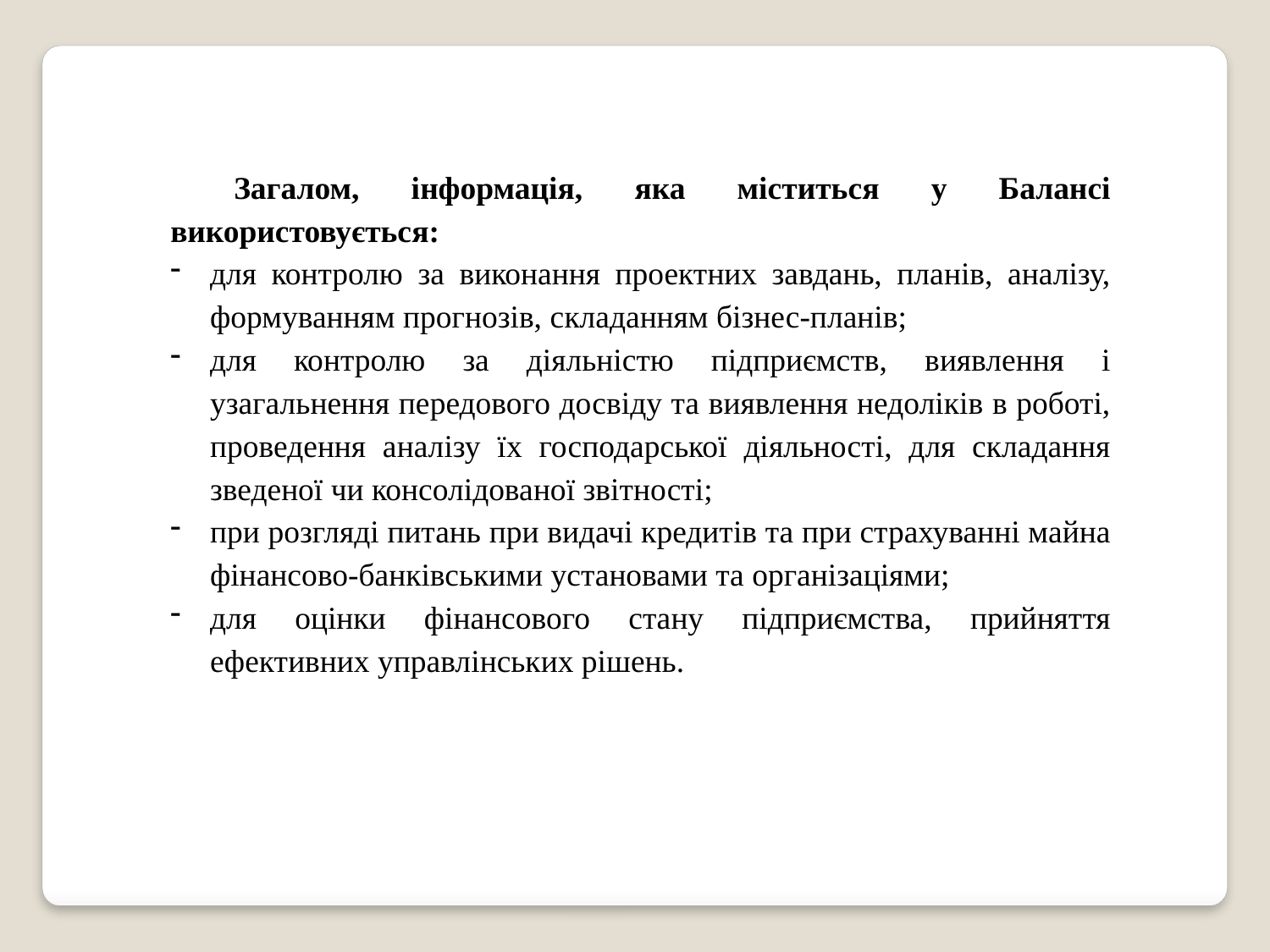

Загалом, інформація, яка міститься у Балансі використовується:
для контролю за виконання проектних завдань, планів, аналізу, формуванням прогнозів, складанням бізнес-планів;
для контролю за діяльністю підприємств, виявлення і узагальнення передового досвіду та виявлення недоліків в роботі, проведення аналізу їх господарської діяльності, для складання зведеної чи консолідованої звітності;
при розгляді питань при видачі кредитів та при страхуванні майна фінансово-банківськими установами та організаціями;
для оцінки фінансового стану підприємства, прийняття ефективних управлінських рішень.